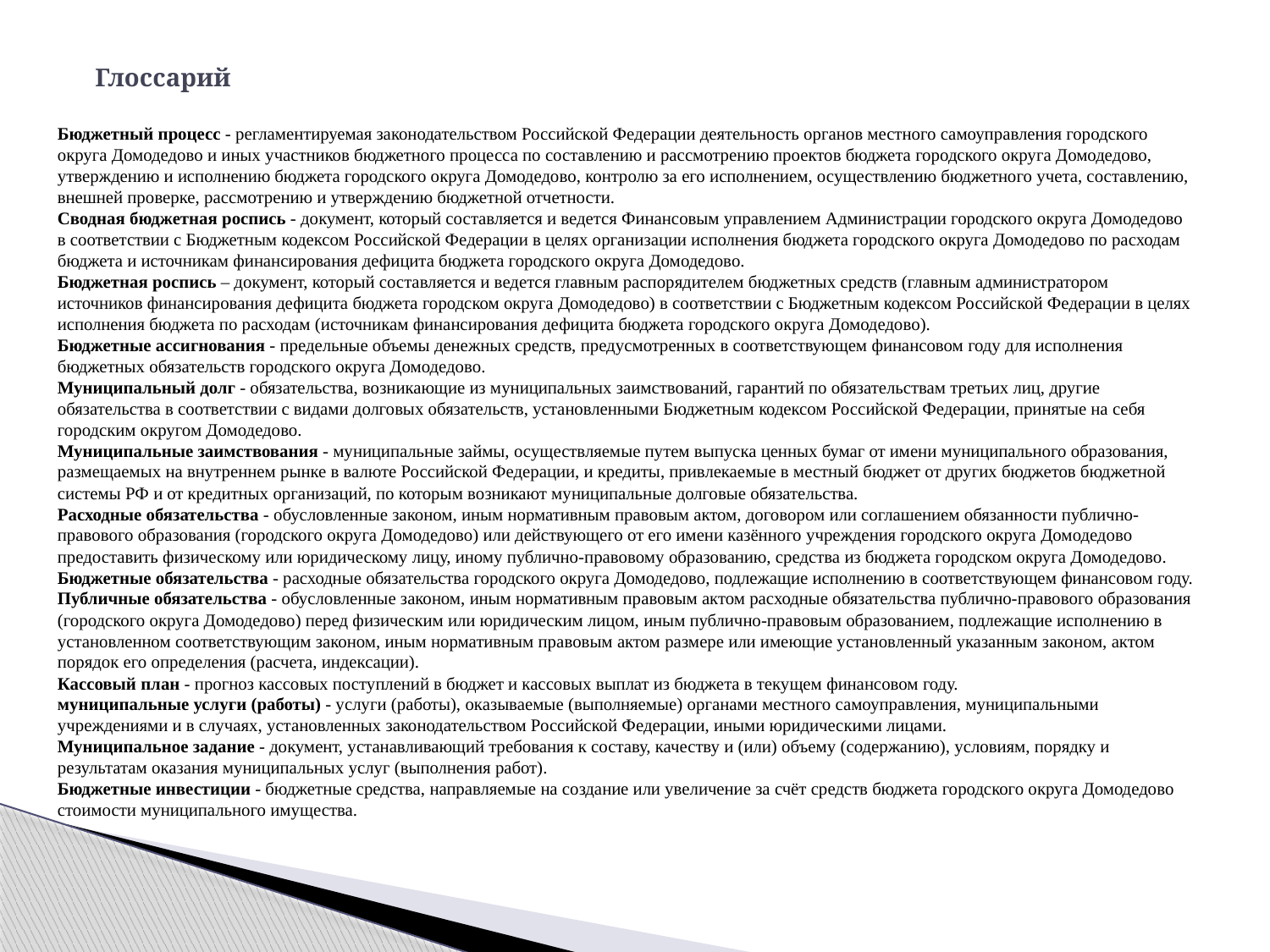

# Глоссарий
Бюджетный процесс - регламентируемая законодательством Российской Федерации деятельность органов местного самоуправления городского округа Домодедово и иных участников бюджетного процесса по составлению и рассмотрению проектов бюджета городского округа Домодедово, утверждению и исполнению бюджета городского округа Домодедово, контролю за его исполнением, осуществлению бюджетного учета, составлению, внешней проверке, рассмотрению и утверждению бюджетной отчетности.
Сводная бюджетная роспись - документ, который составляется и ведется Финансовым управлением Администрации городского округа Домодедово в соответствии с Бюджетным кодексом Российской Федерации в целях организации исполнения бюджета городского округа Домодедово по расходам бюджета и источникам финансирования дефицита бюджета городского округа Домодедово.
Бюджетная роспись – документ, который составляется и ведется главным распорядителем бюджетных средств (главным администратором источников финансирования дефицита бюджета городском округа Домодедово) в соответствии с Бюджетным кодексом Российской Федерации в целях исполнения бюджета по расходам (источникам финансирования дефицита бюджета городского округа Домодедово).
Бюджетные ассигнования - предельные объемы денежных средств, предусмотренных в соответствующем финансовом году для исполнения бюджетных обязательств городского округа Домодедово.
Муниципальный долг - обязательства, возникающие из муниципальных заимствований, гарантий по обязательствам третьих лиц, другие обязательства в соответствии с видами долговых обязательств, установленными Бюджетным кодексом Российской Федерации, принятые на себя городским округом Домодедово.
Муниципальные заимствования - муниципальные займы, осуществляемые путем выпуска ценных бумаг от имени муниципального образования, размещаемых на внутреннем рынке в валюте Российской Федерации, и кредиты, привлекаемые в местный бюджет от других бюджетов бюджетной системы РФ и от кредитных организаций, по которым возникают муниципальные долговые обязательства.
Расходные обязательства - обусловленные законом, иным нормативным правовым актом, договором или соглашением обязанности публично-правового образования (городского округа Домодедово) или действующего от его имени казённого учреждения городского округа Домодедово предоставить физическому или юридическому лицу, иному публично-правовому образованию, средства из бюджета городском округа Домодедово.
Бюджетные обязательства - расходные обязательства городского округа Домодедово, подлежащие исполнению в соответствующем финансовом году.
Публичные обязательства - обусловленные законом, иным нормативным правовым актом расходные обязательства публично-правового образования (городского округа Домодедово) перед физическим или юридическим лицом, иным публично-правовым образованием, подлежащие исполнению в установленном соответствующим законом, иным нормативным правовым актом размере или имеющие установленный указанным законом, актом порядок его определения (расчета, индексации).
Кассовый план - прогноз кассовых поступлений в бюджет и кассовых выплат из бюджета в текущем финансовом году.
муниципальные услуги (работы) - услуги (работы), оказываемые (выполняемые) органами местного самоуправления, муниципальными учреждениями и в случаях, установленных законодательством Российской Федерации, иными юридическими лицами.
Муниципальное задание - документ, устанавливающий требования к составу, качеству и (или) объему (содержанию), условиям, порядку и результатам оказания муниципальных услуг (выполнения работ).
Бюджетные инвестиции - бюджетные средства, направляемые на создание или увеличение за счёт средств бюджета городского округа Домодедово стоимости муниципального имущества.